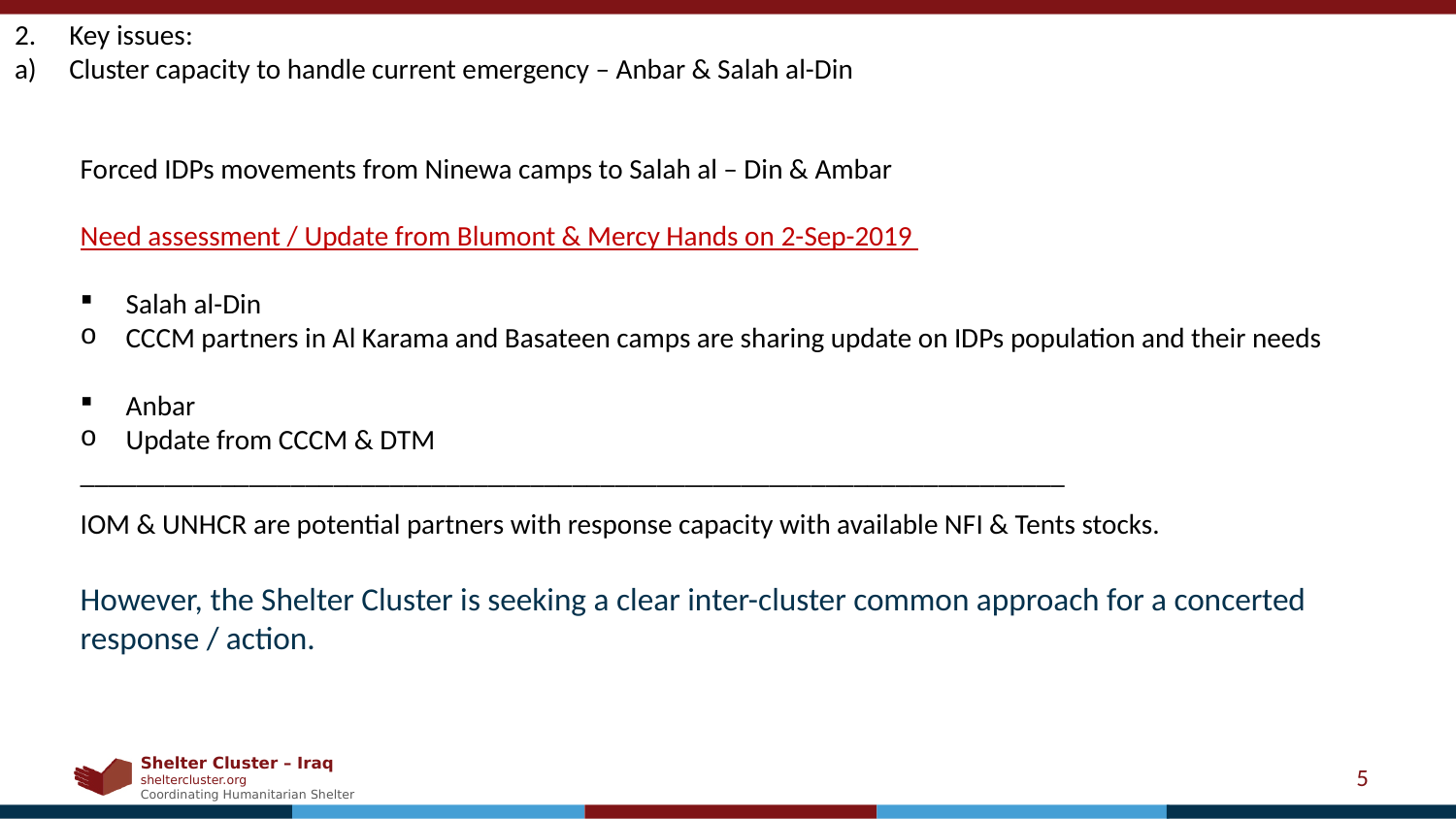

Key issues:
Cluster capacity to handle current emergency – Anbar & Salah al-Din
Forced IDPs movements from Ninewa camps to Salah al – Din & Ambar

Need assessment / Update from Blumont & Mercy Hands on 2-Sep-2019

Salah al-Din
CCCM partners in Al Karama and Basateen camps are sharing update on IDPs population and their needs

Anbar
Update from CCCM & DTM
______________________________________________________________________
IOM & UNHCR are potential partners with response capacity with available NFI & Tents stocks.

However, the Shelter Cluster is seeking a clear inter-cluster common approach for a concerted response / action.
5